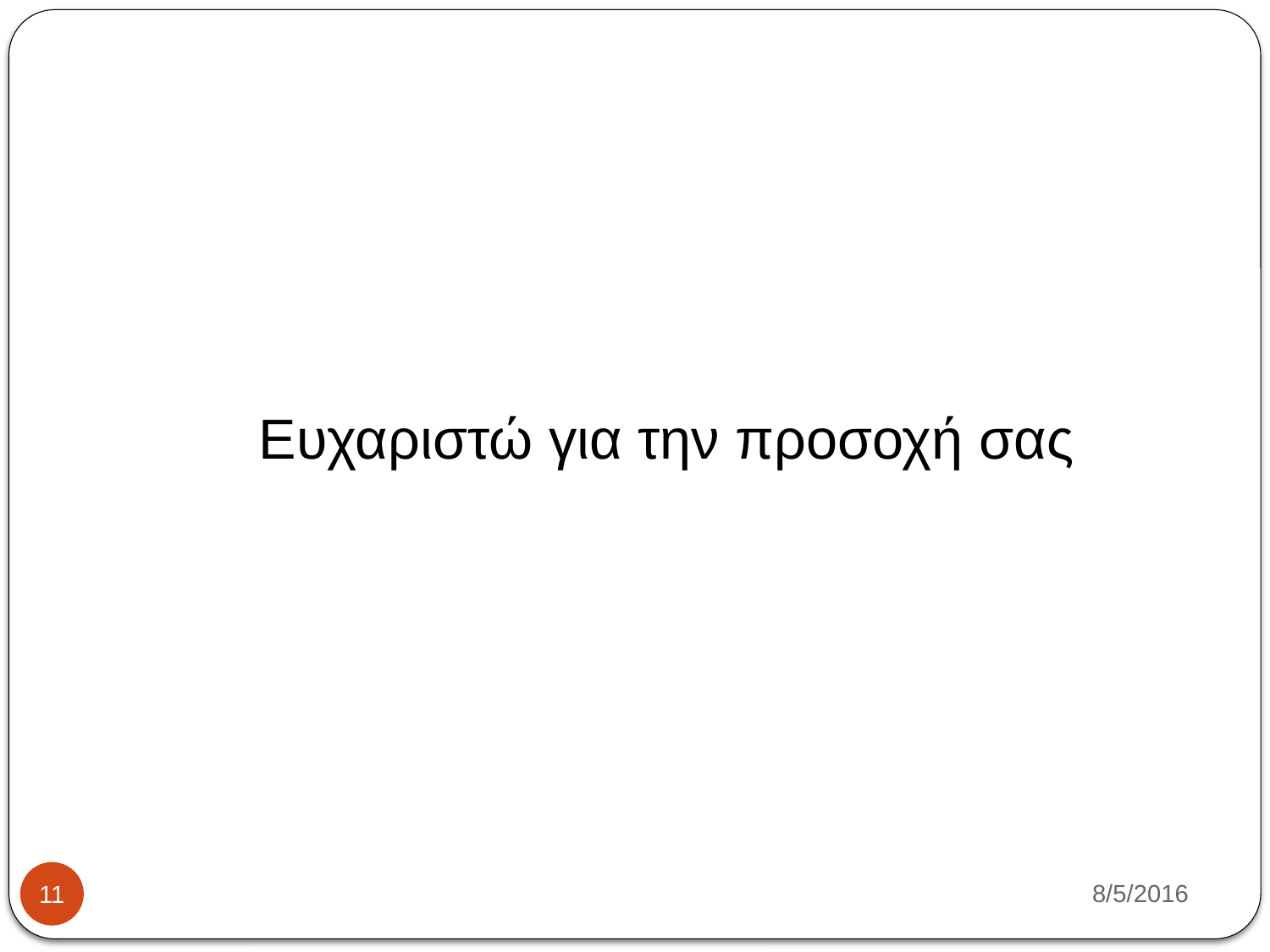

#

Ευχαριστώ για την προσοχή σας
8/5/2016
11